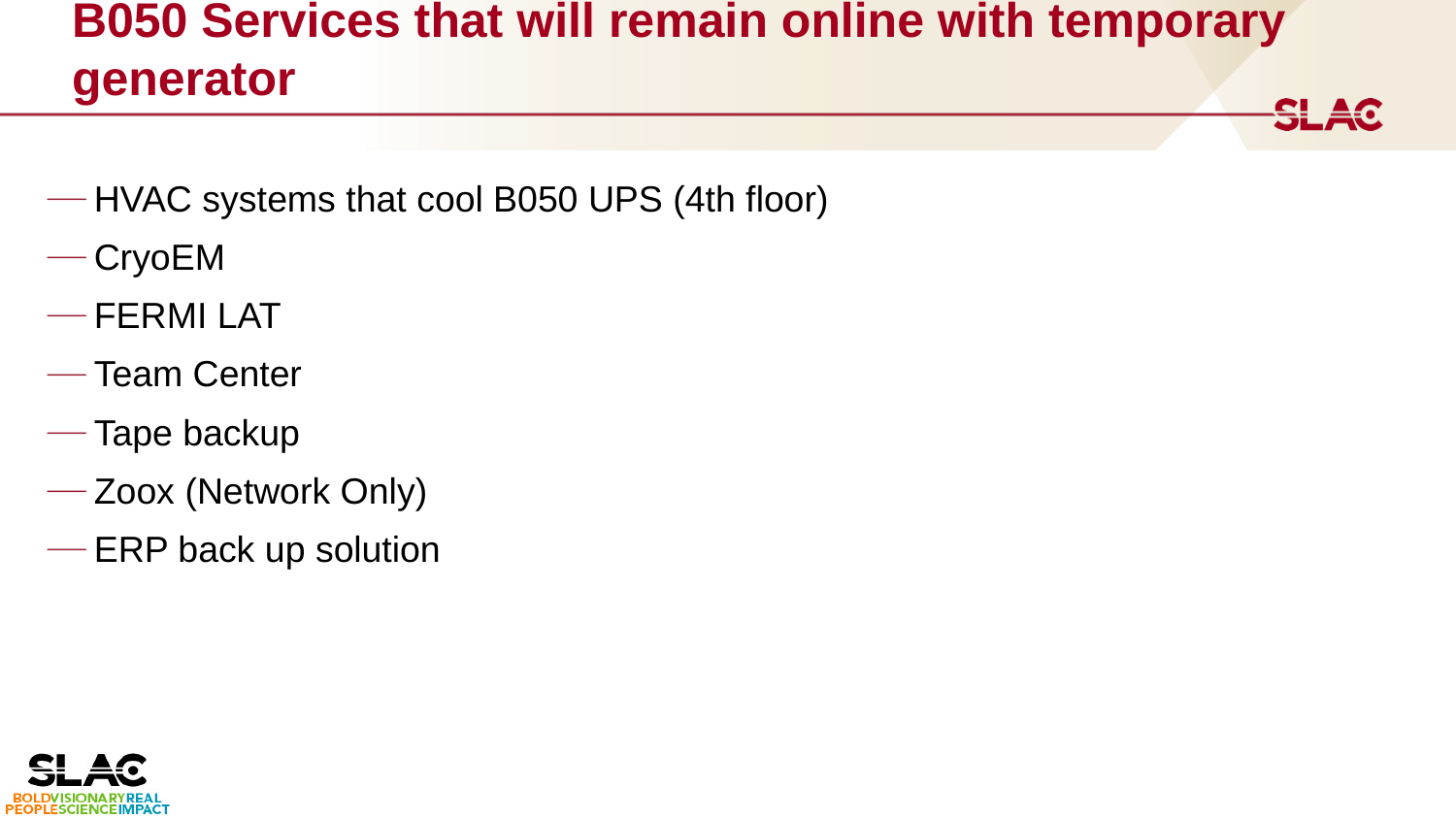

# B050 Services that will remain online with temporary generator
HVAC systems that cool B050 UPS (4th floor)
CryoEM
FERMI LAT
Team Center
Tape backup
Zoox (Network Only)
ERP back up solution